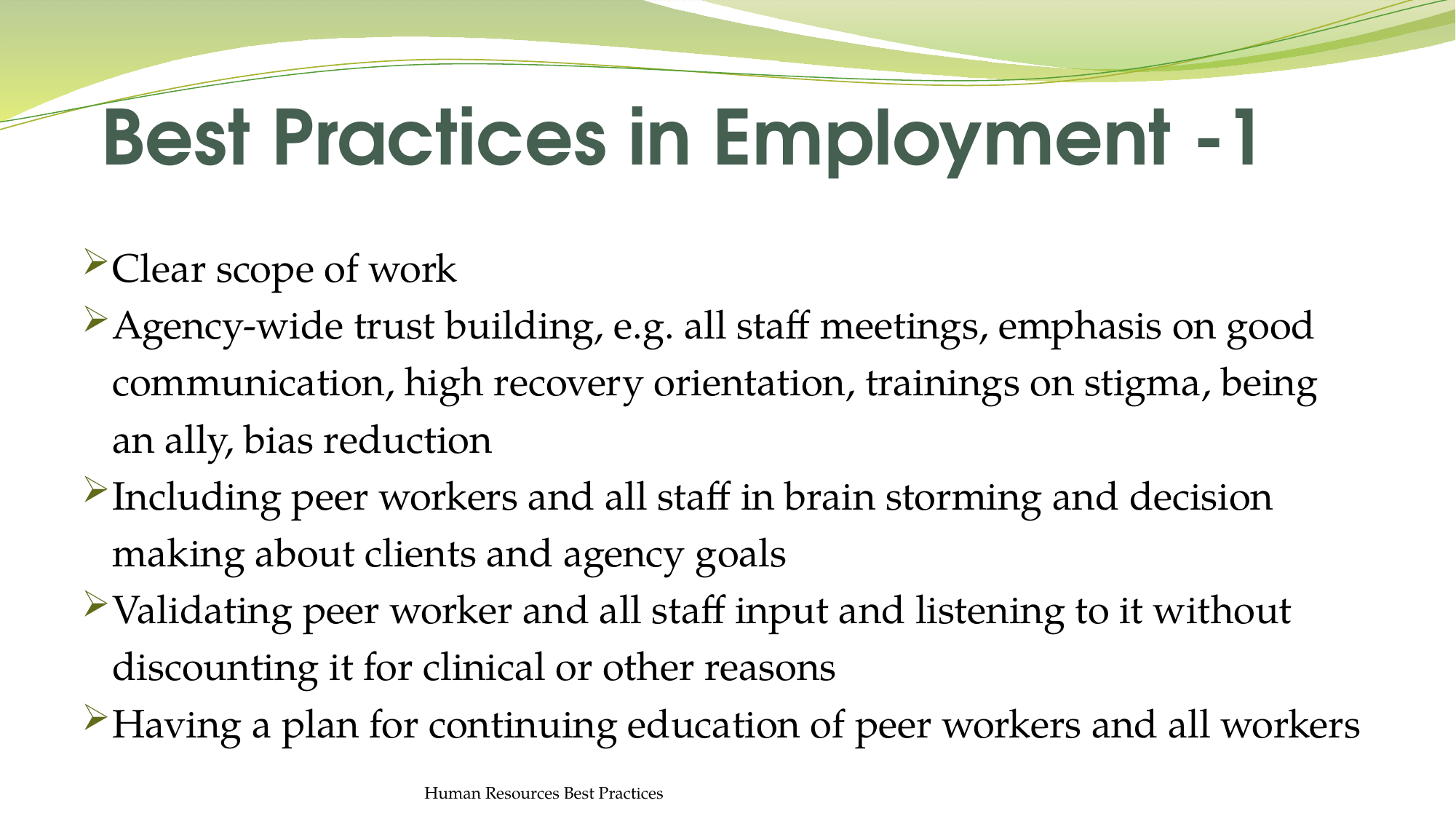

# Best Practices in Employment -1

Clear scope of work
Agency-wide trust building, e.g. all staff meetings, emphasis on good communication, high recovery orientation, trainings on stigma, being an ally, bias reduction
Including peer workers and all staff in brain storming and decision making about clients and agency goals
Validating peer worker and all staff input and listening to it without discounting it for clinical or other reasons
Having a plan for continuing education of peer workers and all workers

Human Resources Best Practices